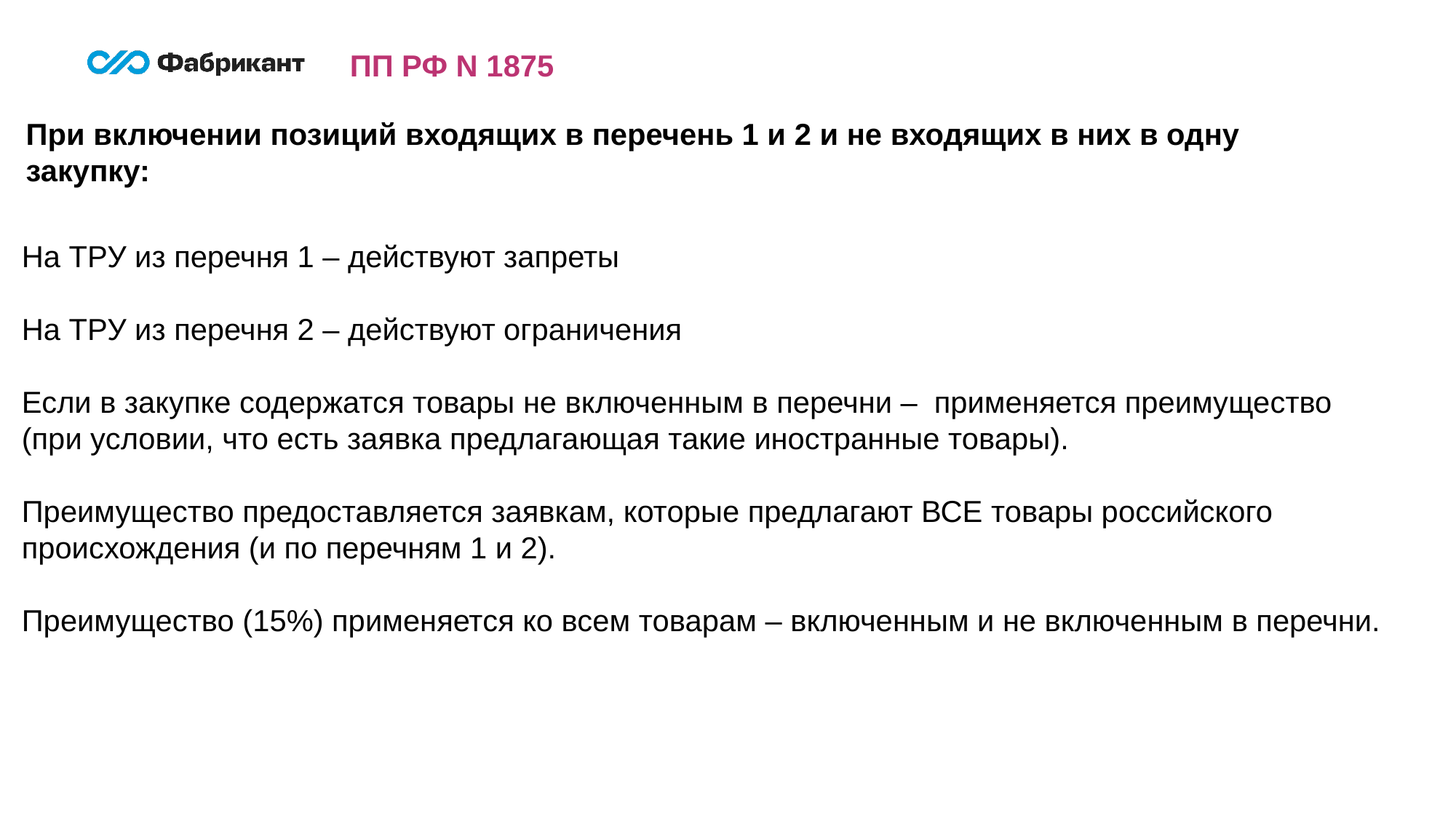

ПП РФ N 1875
При включении позиций входящих в перечень 1 и 2 и не входящих в них в одну закупку:

На ТРУ из перечня 1 – действуют запреты

На ТРУ из перечня 2 – действуют ограничения

Если в закупке содержатся товары не включенным в перечни –  применяется преимущество (при условии, что есть заявка предлагающая такие иностранные товары).

Преимущество предоставляется заявкам, которые предлагают ВСЕ товары российского происхождения (и по перечням 1 и 2).

Преимущество (15%) применяется ко всем товарам – включенным и не включенным в перечни.